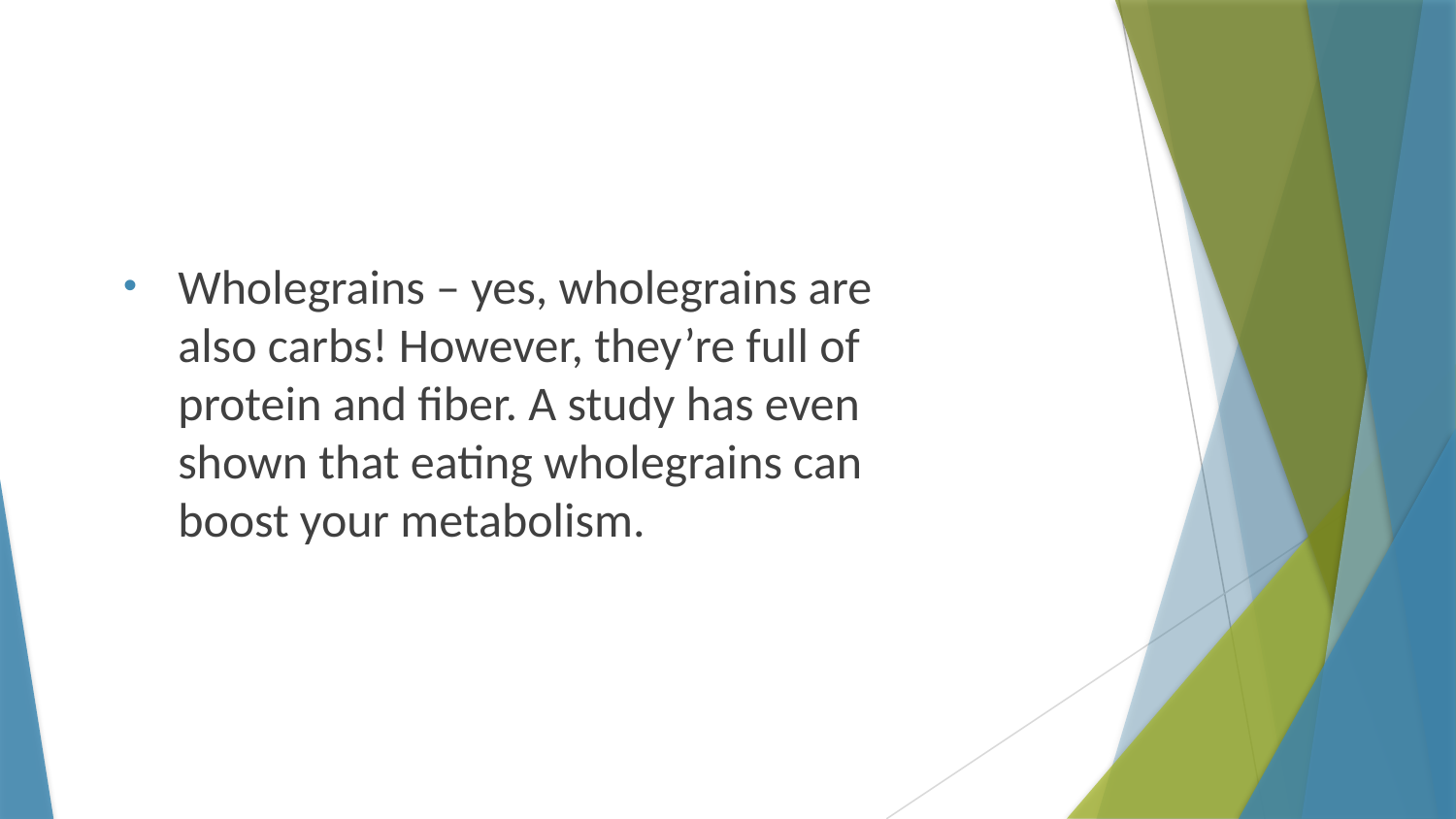

Wholegrains – yes, wholegrains are also carbs! However, they’re full of protein and fiber. A study has even shown that eating wholegrains can boost your metabolism.